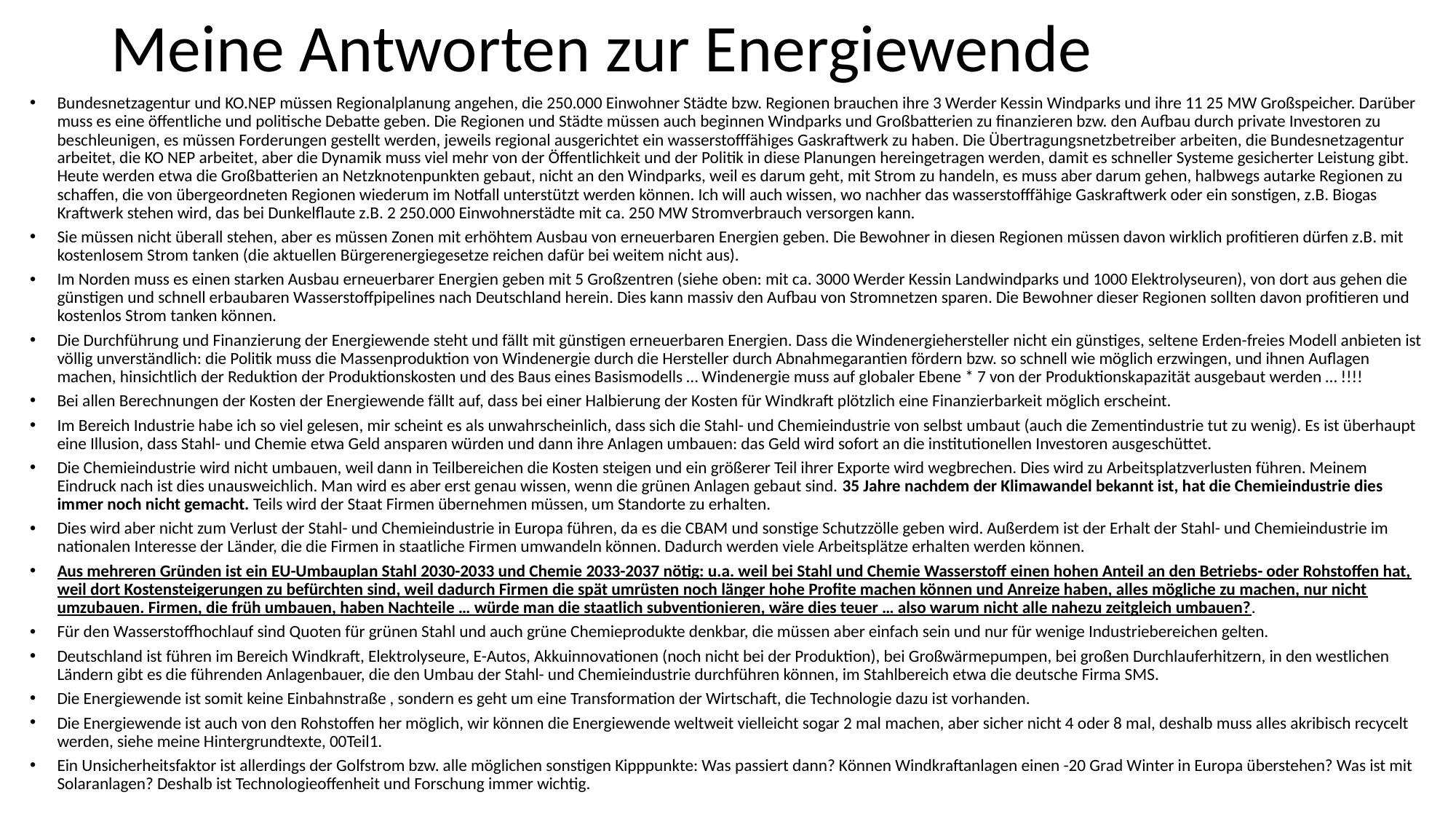

# Meine Antworten zur Energiewende
Bundesnetzagentur und KO.NEP müssen Regionalplanung angehen, die 250.000 Einwohner Städte bzw. Regionen brauchen ihre 3 Werder Kessin Windparks und ihre 11 25 MW Großspeicher. Darüber muss es eine öffentliche und politische Debatte geben. Die Regionen und Städte müssen auch beginnen Windparks und Großbatterien zu finanzieren bzw. den Aufbau durch private Investoren zu beschleunigen, es müssen Forderungen gestellt werden, jeweils regional ausgerichtet ein wasserstofffähiges Gaskraftwerk zu haben. Die Übertragungsnetzbetreiber arbeiten, die Bundesnetzagentur arbeitet, die KO NEP arbeitet, aber die Dynamik muss viel mehr von der Öffentlichkeit und der Politik in diese Planungen hereingetragen werden, damit es schneller Systeme gesicherter Leistung gibt. Heute werden etwa die Großbatterien an Netzknotenpunkten gebaut, nicht an den Windparks, weil es darum geht, mit Strom zu handeln, es muss aber darum gehen, halbwegs autarke Regionen zu schaffen, die von übergeordneten Regionen wiederum im Notfall unterstützt werden können. Ich will auch wissen, wo nachher das wasserstofffähige Gaskraftwerk oder ein sonstigen, z.B. Biogas Kraftwerk stehen wird, das bei Dunkelflaute z.B. 2 250.000 Einwohnerstädte mit ca. 250 MW Stromverbrauch versorgen kann.
Sie müssen nicht überall stehen, aber es müssen Zonen mit erhöhtem Ausbau von erneuerbaren Energien geben. Die Bewohner in diesen Regionen müssen davon wirklich profitieren dürfen z.B. mit kostenlosem Strom tanken (die aktuellen Bürgerenergiegesetze reichen dafür bei weitem nicht aus).
Im Norden muss es einen starken Ausbau erneuerbarer Energien geben mit 5 Großzentren (siehe oben: mit ca. 3000 Werder Kessin Landwindparks und 1000 Elektrolyseuren), von dort aus gehen die günstigen und schnell erbaubaren Wasserstoffpipelines nach Deutschland herein. Dies kann massiv den Aufbau von Stromnetzen sparen. Die Bewohner dieser Regionen sollten davon profitieren und kostenlos Strom tanken können.
Die Durchführung und Finanzierung der Energiewende steht und fällt mit günstigen erneuerbaren Energien. Dass die Windenergiehersteller nicht ein günstiges, seltene Erden-freies Modell anbieten ist völlig unverständlich: die Politik muss die Massenproduktion von Windenergie durch die Hersteller durch Abnahmegarantien fördern bzw. so schnell wie möglich erzwingen, und ihnen Auflagen machen, hinsichtlich der Reduktion der Produktionskosten und des Baus eines Basismodells … Windenergie muss auf globaler Ebene * 7 von der Produktionskapazität ausgebaut werden … !!!!
Bei allen Berechnungen der Kosten der Energiewende fällt auf, dass bei einer Halbierung der Kosten für Windkraft plötzlich eine Finanzierbarkeit möglich erscheint.
Im Bereich Industrie habe ich so viel gelesen, mir scheint es als unwahrscheinlich, dass sich die Stahl- und Chemieindustrie von selbst umbaut (auch die Zementindustrie tut zu wenig). Es ist überhaupt eine Illusion, dass Stahl- und Chemie etwa Geld ansparen würden und dann ihre Anlagen umbauen: das Geld wird sofort an die institutionellen Investoren ausgeschüttet.
Die Chemieindustrie wird nicht umbauen, weil dann in Teilbereichen die Kosten steigen und ein größerer Teil ihrer Exporte wird wegbrechen. Dies wird zu Arbeitsplatzverlusten führen. Meinem Eindruck nach ist dies unausweichlich. Man wird es aber erst genau wissen, wenn die grünen Anlagen gebaut sind. 35 Jahre nachdem der Klimawandel bekannt ist, hat die Chemieindustrie dies immer noch nicht gemacht. Teils wird der Staat Firmen übernehmen müssen, um Standorte zu erhalten.
Dies wird aber nicht zum Verlust der Stahl- und Chemieindustrie in Europa führen, da es die CBAM und sonstige Schutzzölle geben wird. Außerdem ist der Erhalt der Stahl- und Chemieindustrie im nationalen Interesse der Länder, die die Firmen in staatliche Firmen umwandeln können. Dadurch werden viele Arbeitsplätze erhalten werden können.
Aus mehreren Gründen ist ein EU-Umbauplan Stahl 2030-2033 und Chemie 2033-2037 nötig: u.a. weil bei Stahl und Chemie Wasserstoff einen hohen Anteil an den Betriebs- oder Rohstoffen hat, weil dort Kostensteigerungen zu befürchten sind, weil dadurch Firmen die spät umrüsten noch länger hohe Profite machen können und Anreize haben, alles mögliche zu machen, nur nicht umzubauen. Firmen, die früh umbauen, haben Nachteile … würde man die staatlich subventionieren, wäre dies teuer … also warum nicht alle nahezu zeitgleich umbauen?.
Für den Wasserstoffhochlauf sind Quoten für grünen Stahl und auch grüne Chemieprodukte denkbar, die müssen aber einfach sein und nur für wenige Industriebereichen gelten.
Deutschland ist führen im Bereich Windkraft, Elektrolyseure, E-Autos, Akkuinnovationen (noch nicht bei der Produktion), bei Großwärmepumpen, bei großen Durchlauferhitzern, in den westlichen Ländern gibt es die führenden Anlagenbauer, die den Umbau der Stahl- und Chemieindustrie durchführen können, im Stahlbereich etwa die deutsche Firma SMS.
Die Energiewende ist somit keine Einbahnstraße , sondern es geht um eine Transformation der Wirtschaft, die Technologie dazu ist vorhanden.
Die Energiewende ist auch von den Rohstoffen her möglich, wir können die Energiewende weltweit vielleicht sogar 2 mal machen, aber sicher nicht 4 oder 8 mal, deshalb muss alles akribisch recycelt werden, siehe meine Hintergrundtexte, 00Teil1.
Ein Unsicherheitsfaktor ist allerdings der Golfstrom bzw. alle möglichen sonstigen Kipppunkte: Was passiert dann? Können Windkraftanlagen einen -20 Grad Winter in Europa überstehen? Was ist mit Solaranlagen? Deshalb ist Technologieoffenheit und Forschung immer wichtig.